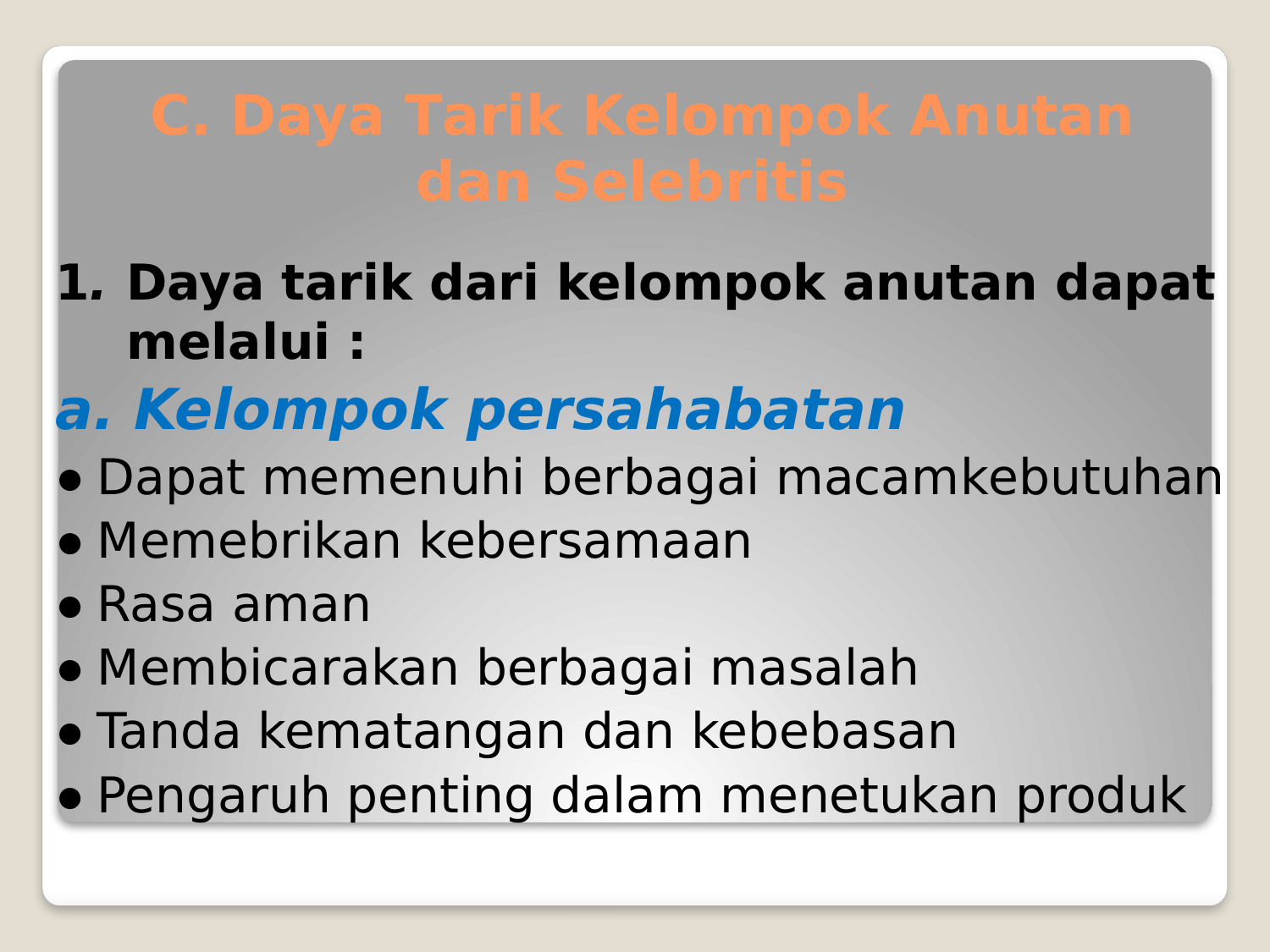

# C. Daya Tarik Kelompok Anutan dan Selebritis
1.	Daya tarik dari kelompok anutan dapat melalui :
a. Kelompok persahabatan
● Dapat memenuhi berbagai macamkebutuhan
● Memebrikan kebersamaan
● Rasa aman
● Membicarakan berbagai masalah
● Tanda kematangan dan kebebasan
● Pengaruh penting dalam menetukan produk